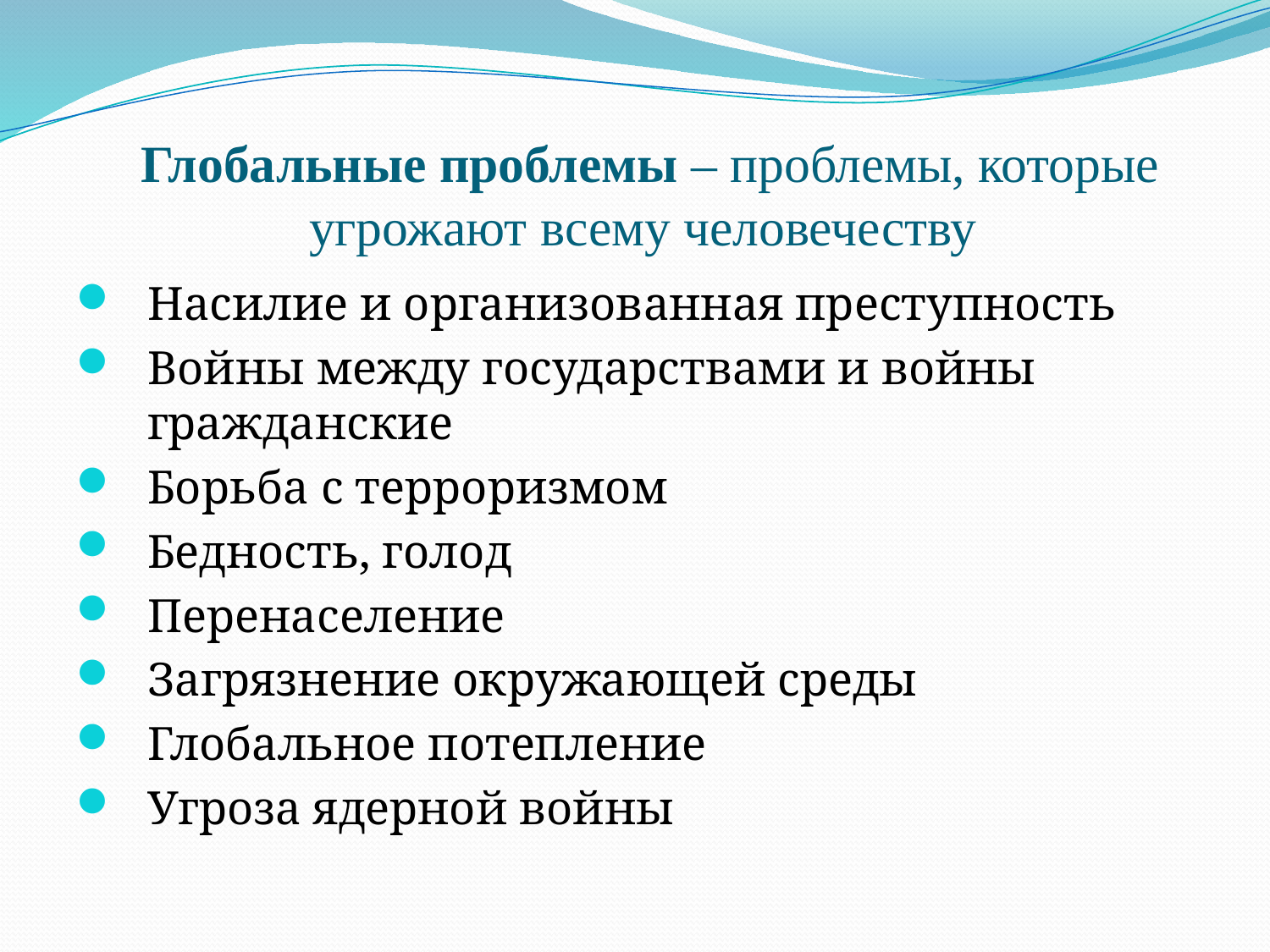

# Глобальные проблемы – проблемы, которые угрожают всему человечеству
Насилие и организованная преступность
Войны между государствами и войны гражданские
Борьба с терроризмом
Бедность, голод
Перенаселение
Загрязнение окружающей среды
Глобальное потепление
Угроза ядерной войны